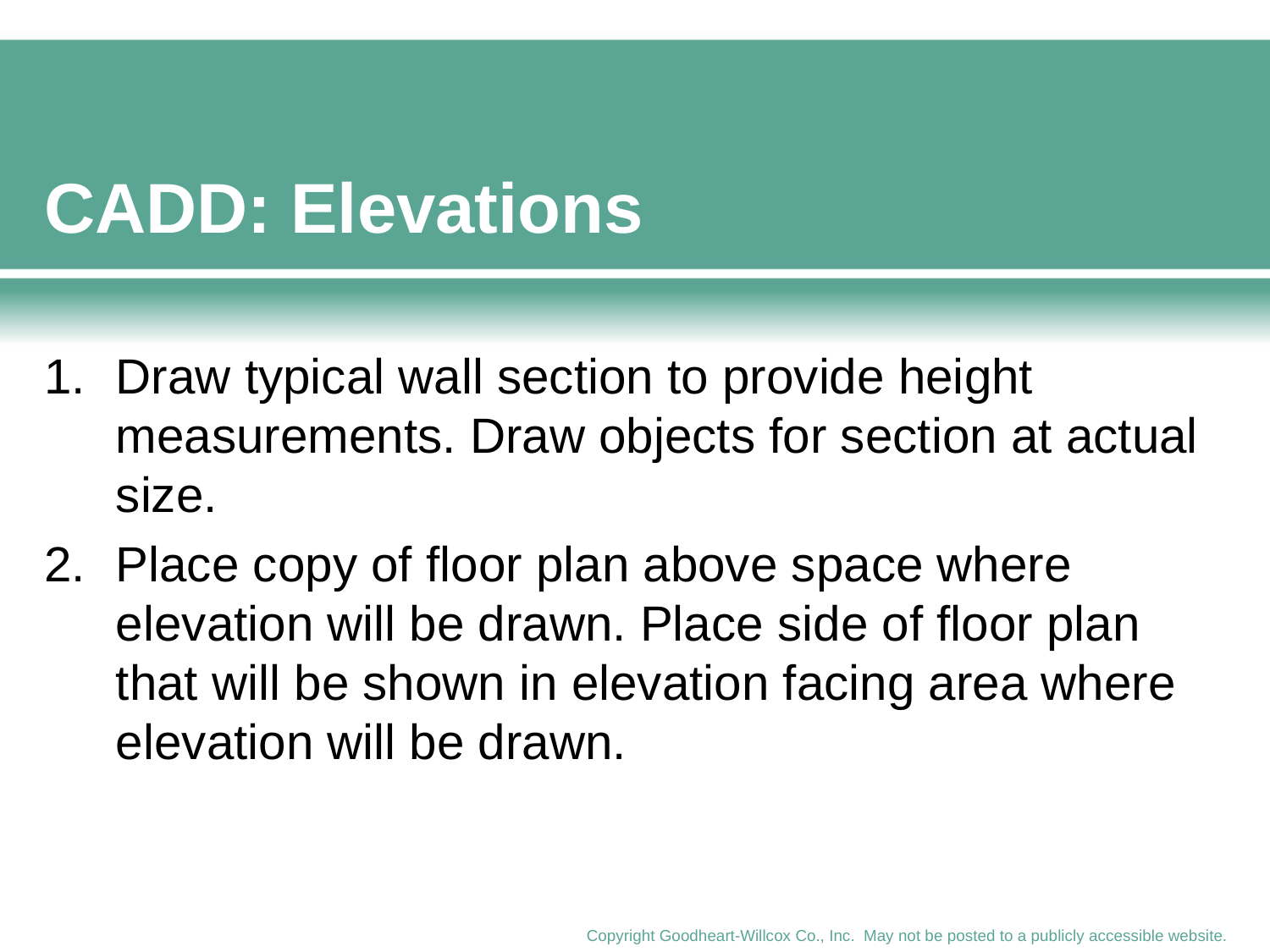

# CADD: Elevations
1.	Draw typical wall section to provide height measurements. Draw objects for section at actual size.
2.	Place copy of floor plan above space where elevation will be drawn. Place side of floor plan that will be shown in elevation facing area where elevation will be drawn.